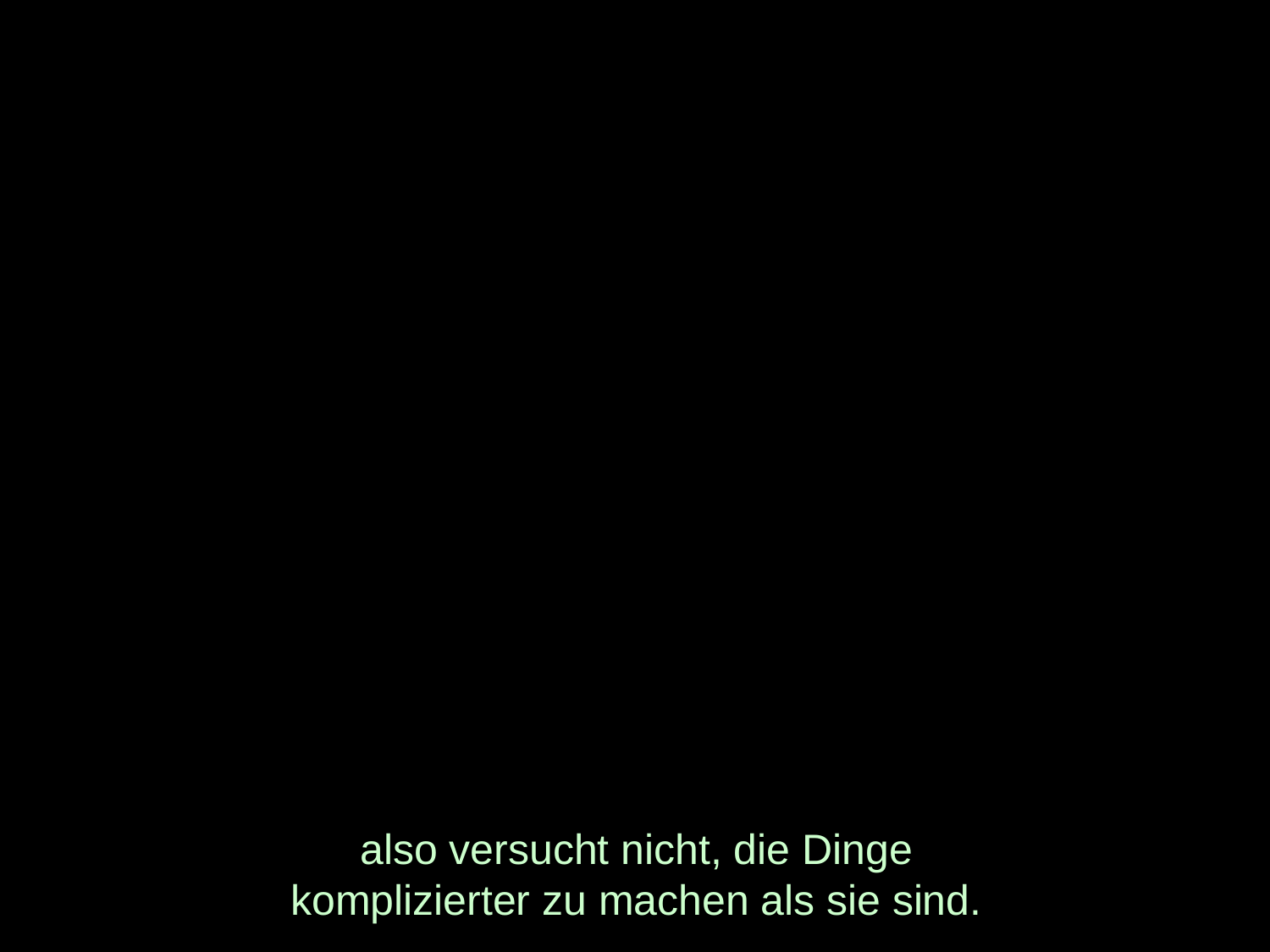

# also versucht nicht, die Dinge komplizierter zu machen als sie sind.